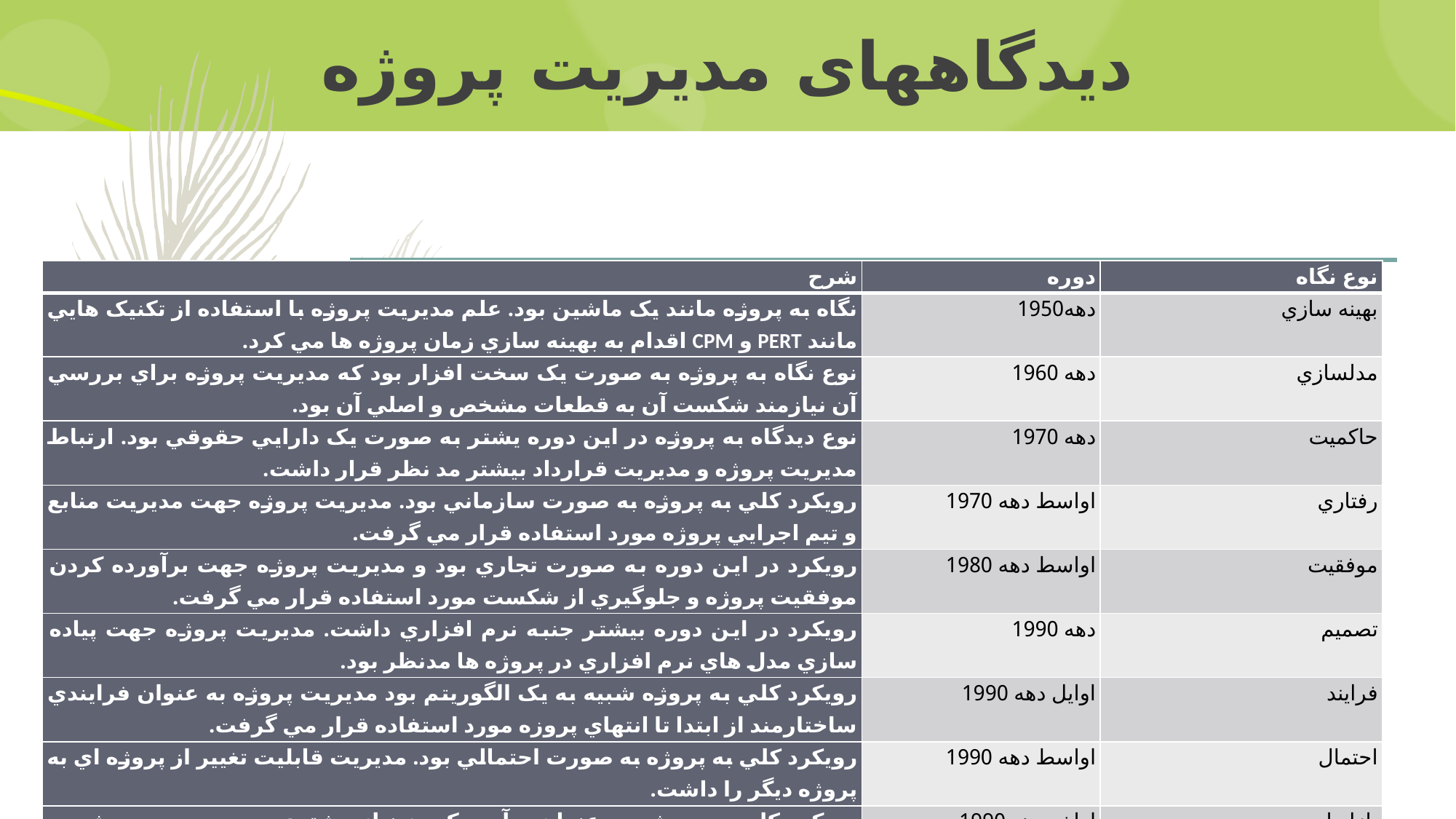

# دیدگاههای مدیریت پروژه

| شرح | دوره | نوع نگاه |
| --- | --- | --- |
| نگاه به پروژه مانند يک ماشين بود. علم مديريت پروژه با استفاده از تکنيک هايي مانند PERT و CPM اقدام به بهينه سازي زمان پروژه ها مي کرد. | دهه1950 | بهينه سازي |
| نوع نگاه به پروژه به صورت يک سخت افزار بود که مديريت پروژه براي بررسي آن نيازمند شکست آن به قطعات مشخص و اصلي آن بود. | دهه 1960 | مدلسازي |
| نوع ديدگاه به پروژه در اين دوره يشتر به صورت يک دارايي حقوقي بود. ارتباط مديريت پروژه و مديريت قرارداد بيشتر مد نظر قرار داشت. | دهه 1970 | حاکميت |
| رويکرد کلي به پروژه به صورت سازماني بود. مديريت پروژه جهت مديريت منابع و تيم اجرايي پروژه مورد استفاده قرار مي گرفت. | اواسط دهه 1970 | رفتاري |
| رويکرد در اين دوره به صورت تجاري بود و مديريت پروژه جهت برآورده کردن موفقيت پروژه و جلوگيري از شکست مورد استفاده قرار مي گرفت. | اواسط دهه 1980 | موفقيت |
| رويکرد در اين دوره بيشتر جنبه نرم افزاري داشت. مديريت پروژه جهت پياده سازي مدل هاي نرم افزاري در پروژه ها مدنظر بود. | دهه 1990 | تصميم |
| رويکرد کلي به پروژه شبيه به يک الگوريتم بود مديريت پروژه به عنوان فرايندي ساختارمند از ابتدا تا انتهاي پروزه مورد استفاده قرار مي گرفت. | اوايل دهه 1990 | فرايند |
| رويکرد کلي به پروژه به صورت احتمالي بود. مديريت قابليت تغيير از پروژه اي به پروژه ديگر را داشت. | اواسط دهه 1990 | احتمال |
| رويکرد کلي به پروژه به عنوان برآورد کردن نياز مشتري بود. مديريت پروژه در فاز ايتدايي جهت متصل کردن پروژه به نياز مشتريان مورد استفاده قرار مي گرفت. | اواخر دهه 1990 | بازاريابي |